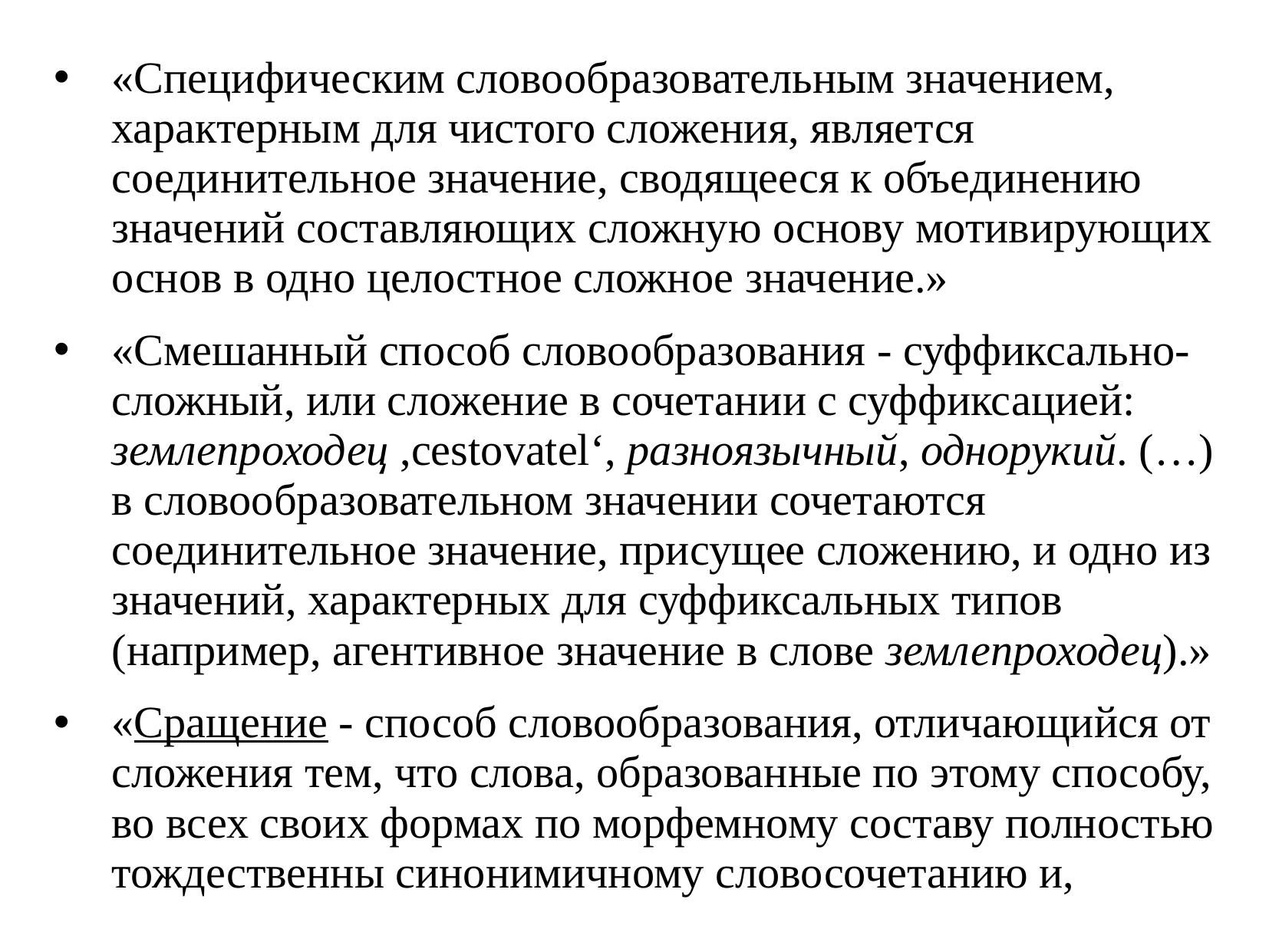

«Специфическим словообразовательным значением, характерным для чистого сложения, является соединительное значение, сводящееся к объединению значений составляющих сложную основу мотивирующих основ в одно целостное сложное значение.»
«Смешанный способ словообразования - суффиксально-сложный, или сложение в сочетании с суффиксацией: землепроходец ,cestovatel‘, разноязычный, однорукий. (…) в словообразовательном значении сочетаются соединительное значение, присущее сложению, и одно из значений, характерных для суффиксальных типов (например, агентивное значение в слове землепроходец).»
«Сращение - способ словообразования, отличающийся от сложения тем, что слова, образованные по этому способу, во всех своих формах по морфемному составу полностью тождественны синонимичному словосочетанию и,